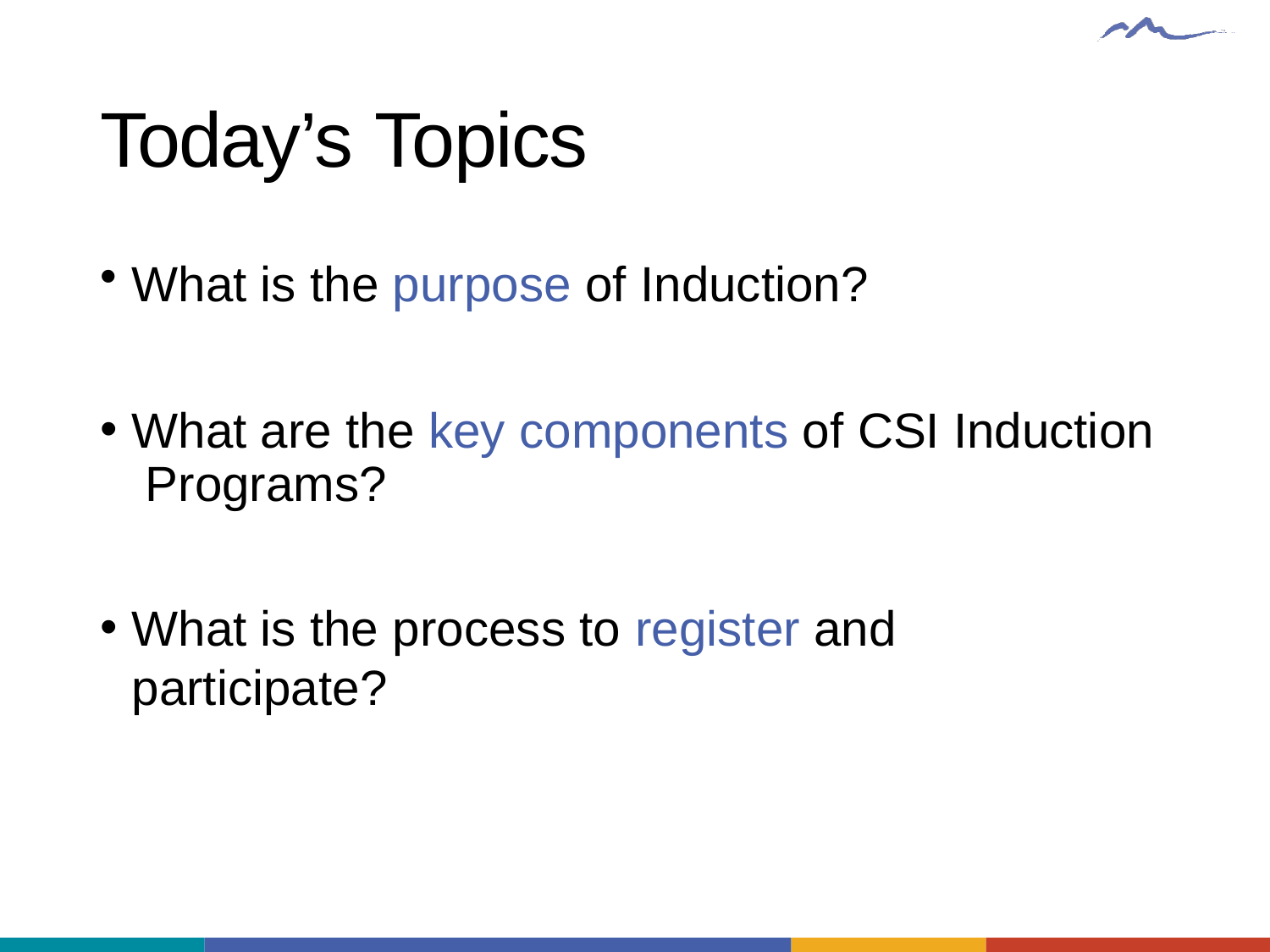

# Today’s Topics
What is the purpose of Induction?

What are the key components of CSI Induction  Programs?

What is the process to register and participate?